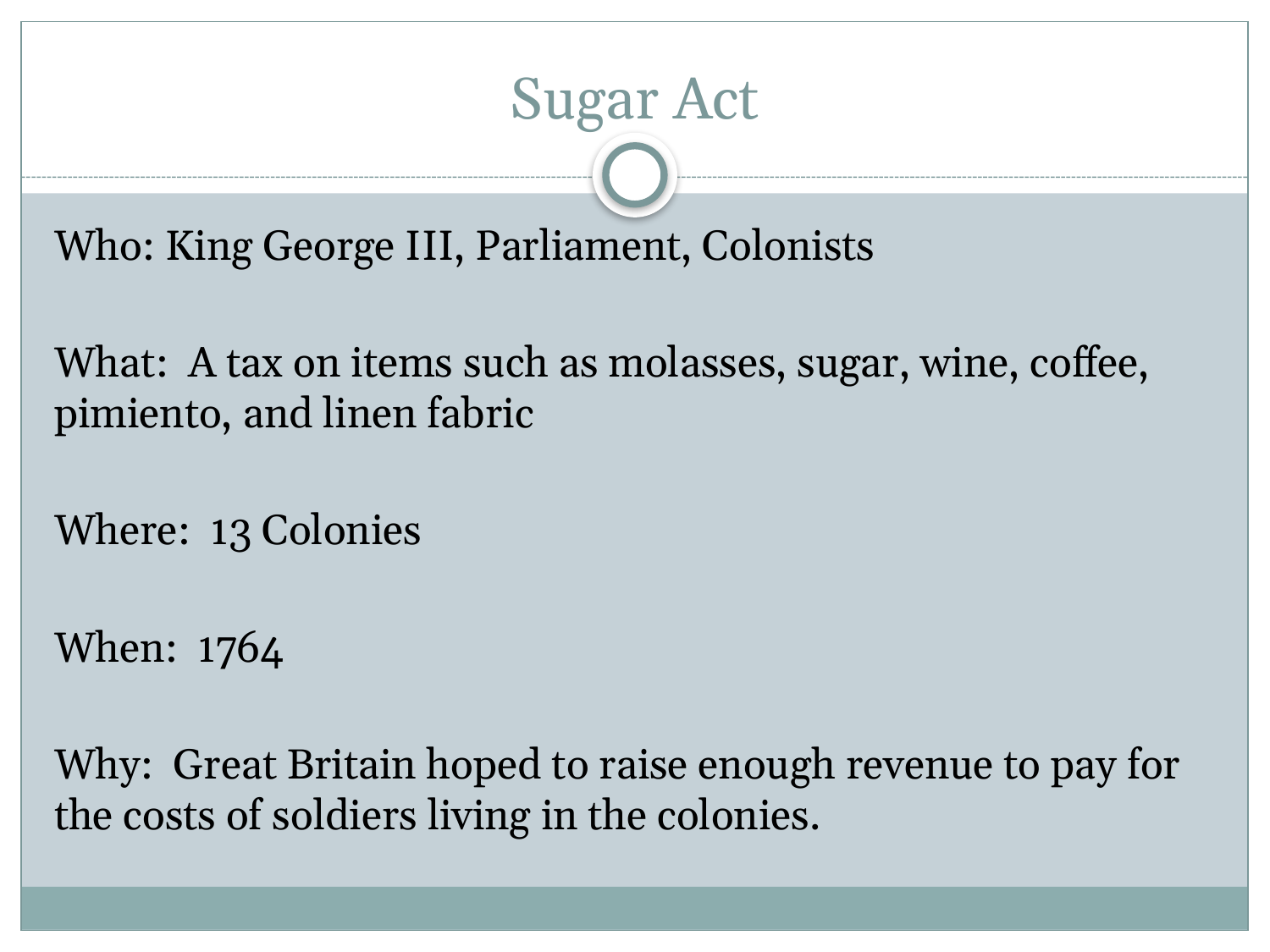

# Sugar Act
Who: King George III, Parliament, Colonists

What:  A tax on items such as molasses, sugar, wine, coffee, pimiento, and linen fabric

Where:  13 Colonies

When:  1764

Why:  Great Britain hoped to raise enough revenue to pay for the costs of soldiers living in the colonies.